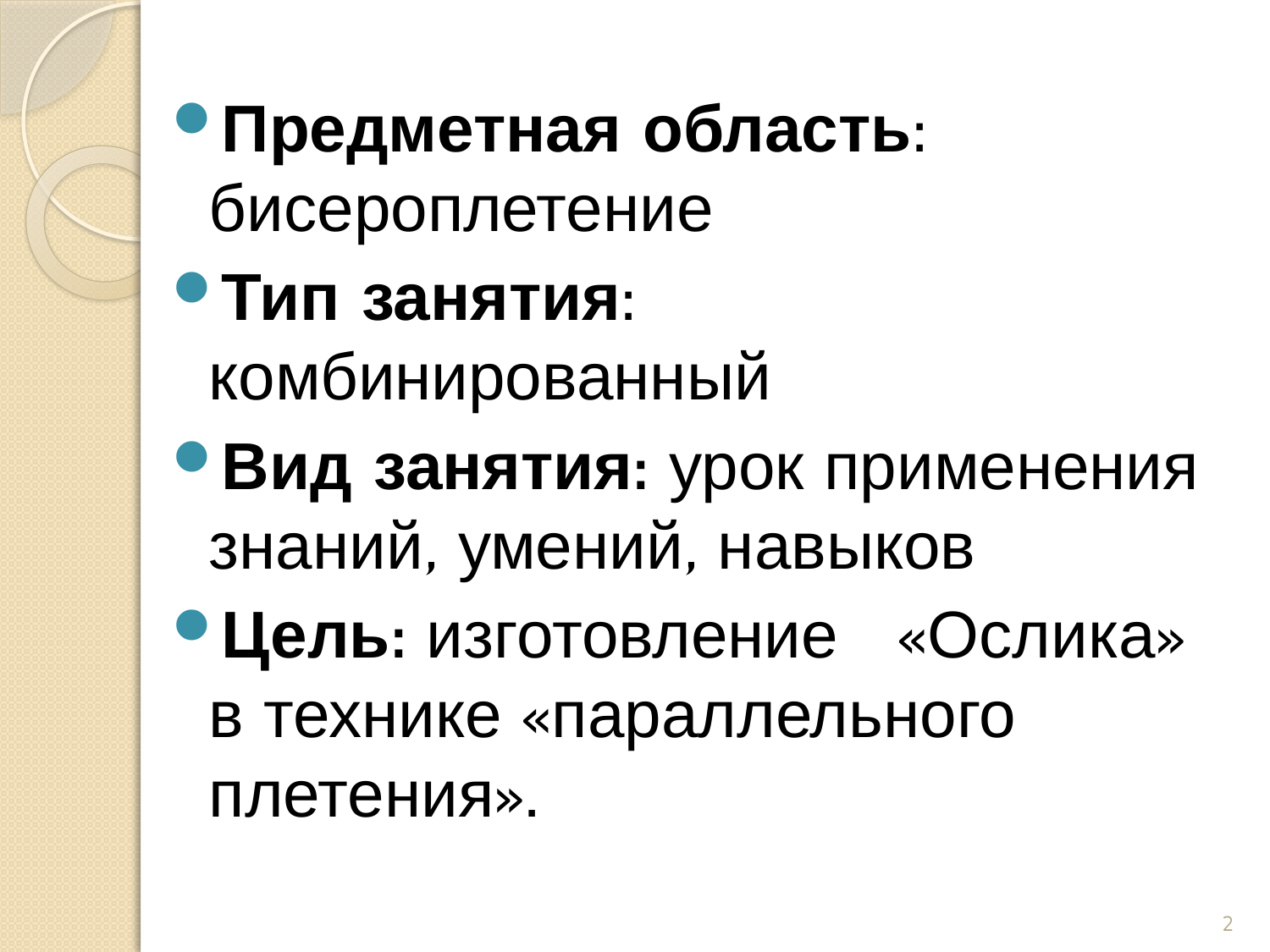

Предметная область: бисероплетение
Тип занятия: комбинированный
Вид занятия: урок применения знаний, умений, навыков
Цель: изготовление   «Ослика» в технике «параллельного плетения».
2